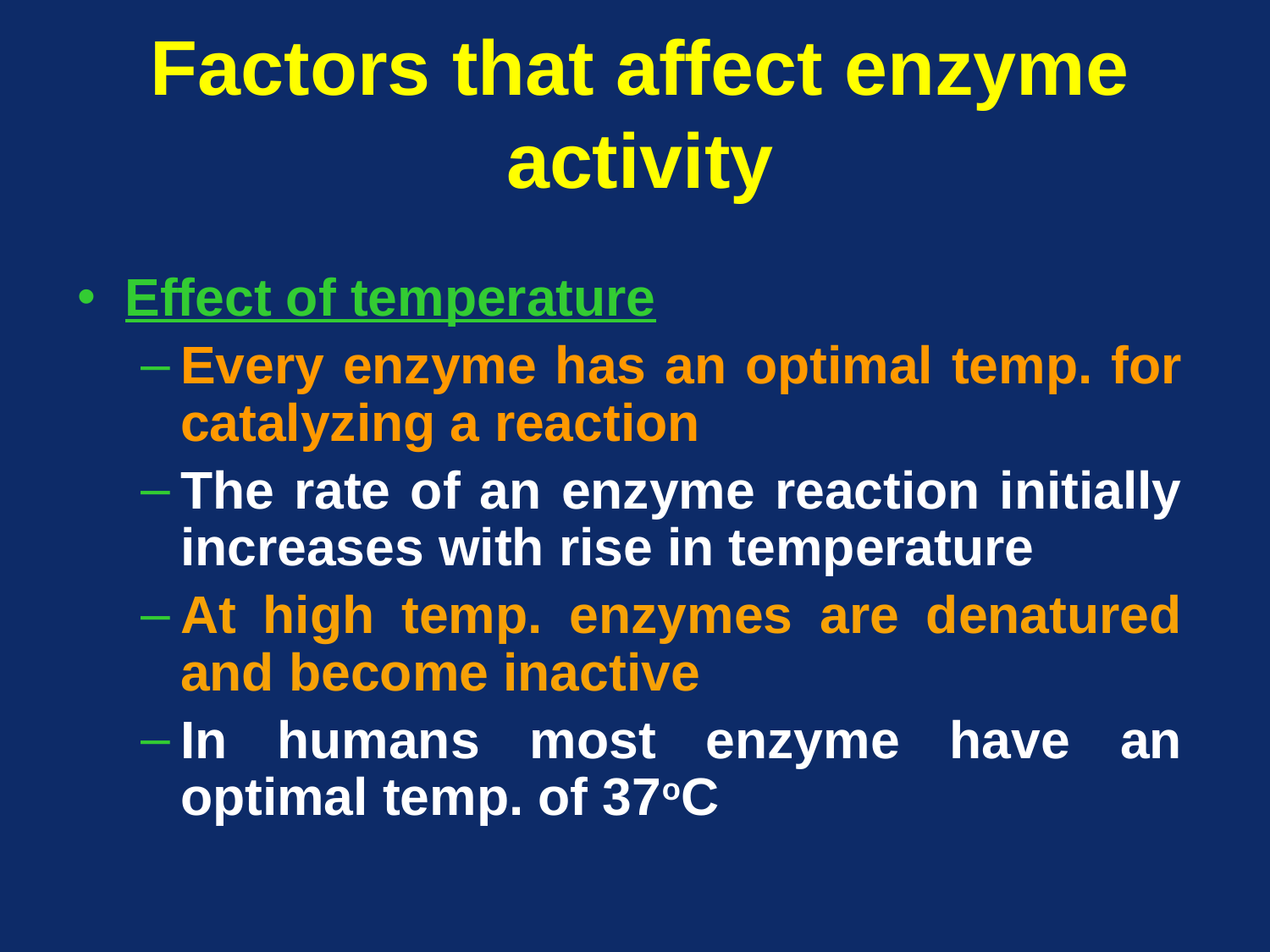

# Factors that affect enzyme activity
Effect of temperature
Every enzyme has an optimal temp. for catalyzing a reaction
The rate of an enzyme reaction initially increases with rise in temperature
At high temp. enzymes are denatured and become inactive
In humans most enzyme have an optimal temp. of 37oC